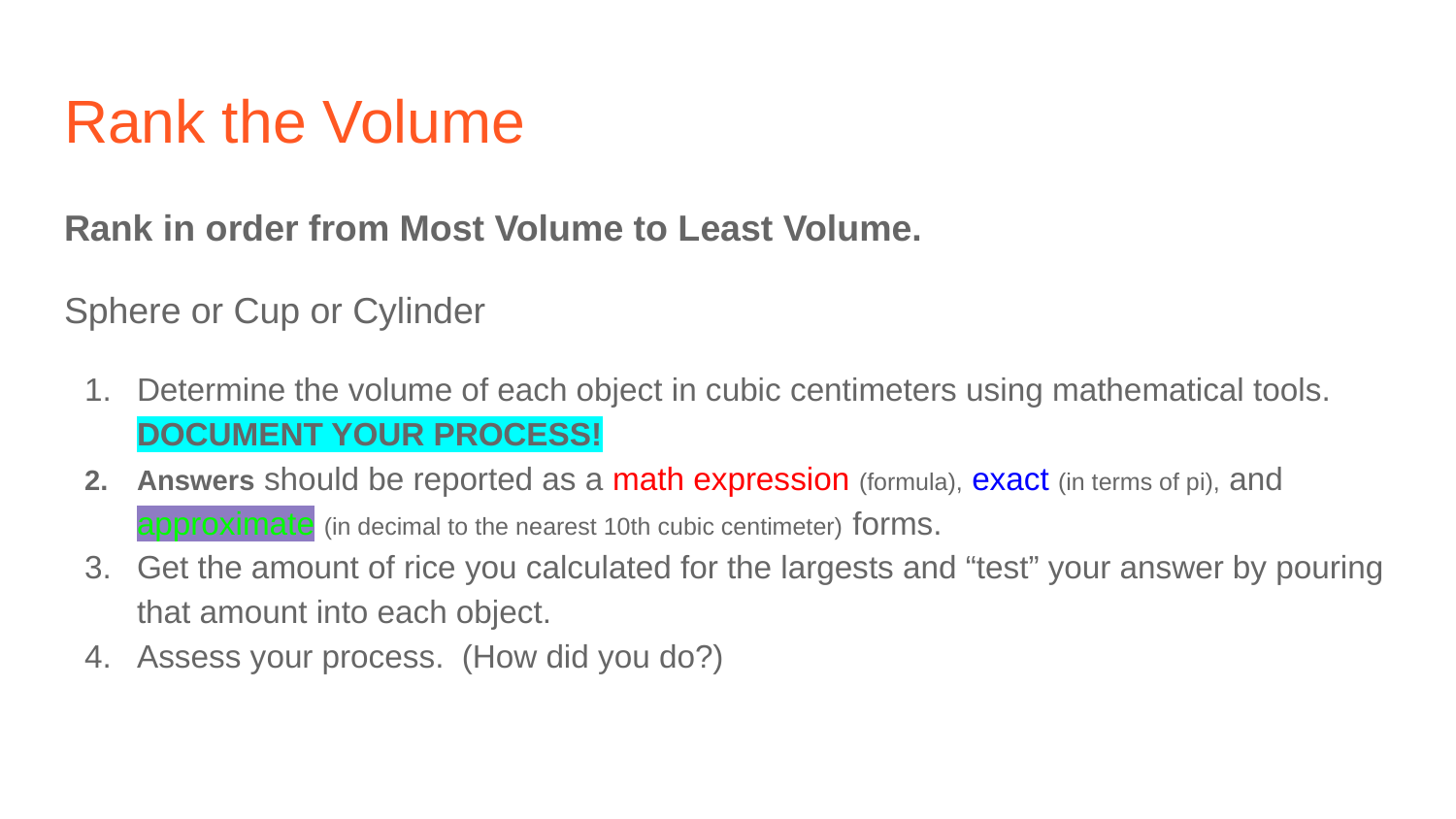

# Rank the Volume
Rank in order from Most Volume to Least Volume.
Sphere or Cup or Cylinder
Determine the volume of each object in cubic centimeters using mathematical tools. DOCUMENT YOUR PROCESS!
Answers should be reported as a math expression (formula), exact (in terms of pi), and approximate (in decimal to the nearest 10th cubic centimeter) forms.
Get the amount of rice you calculated for the largests and “test” your answer by pouring that amount into each object.
Assess your process.  (How did you do?)